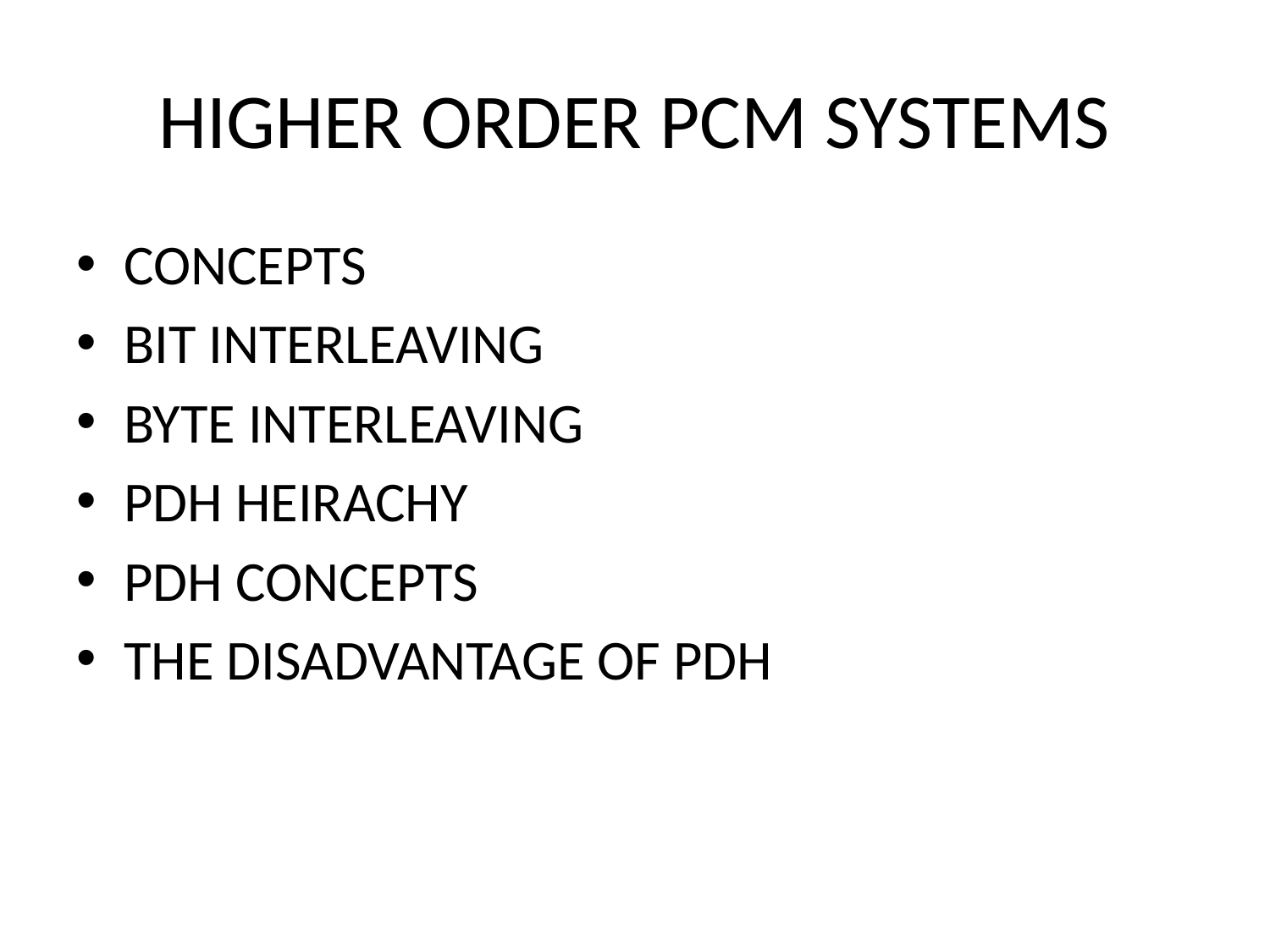

# HIGHER ORDER PCM SYSTEMS
CONCEPTS
BIT INTERLEAVING
BYTE INTERLEAVING
PDH HEIRACHY
PDH CONCEPTS
THE DISADVANTAGE OF PDH